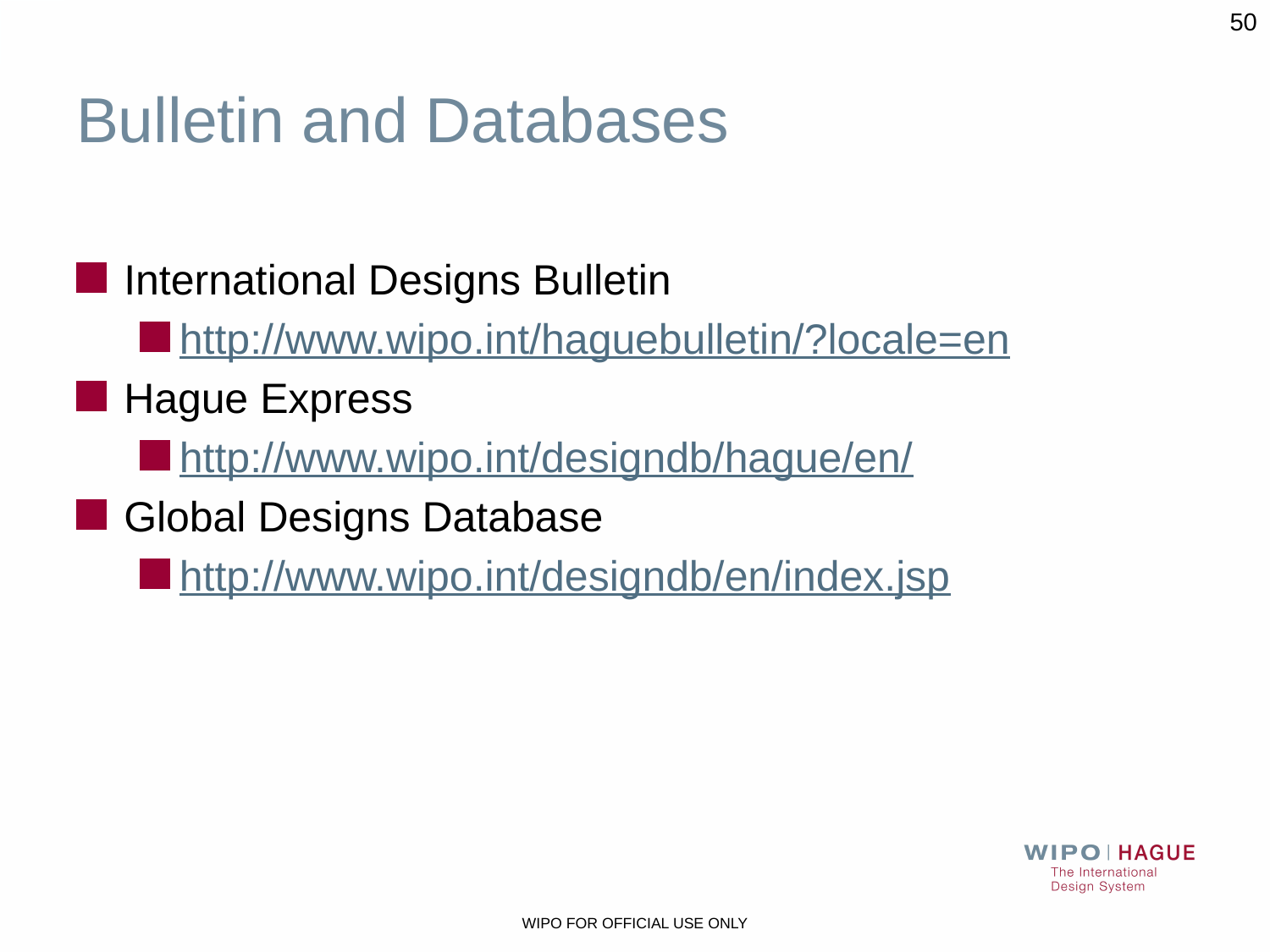

50
# Bulletin and Databases
International Designs Bulletin
http://www.wipo.int/haguebulletin/?locale=en
Hague Express
http://www.wipo.int/designdb/hague/en/
Global Designs Database
http://www.wipo.int/designdb/en/index.jsp